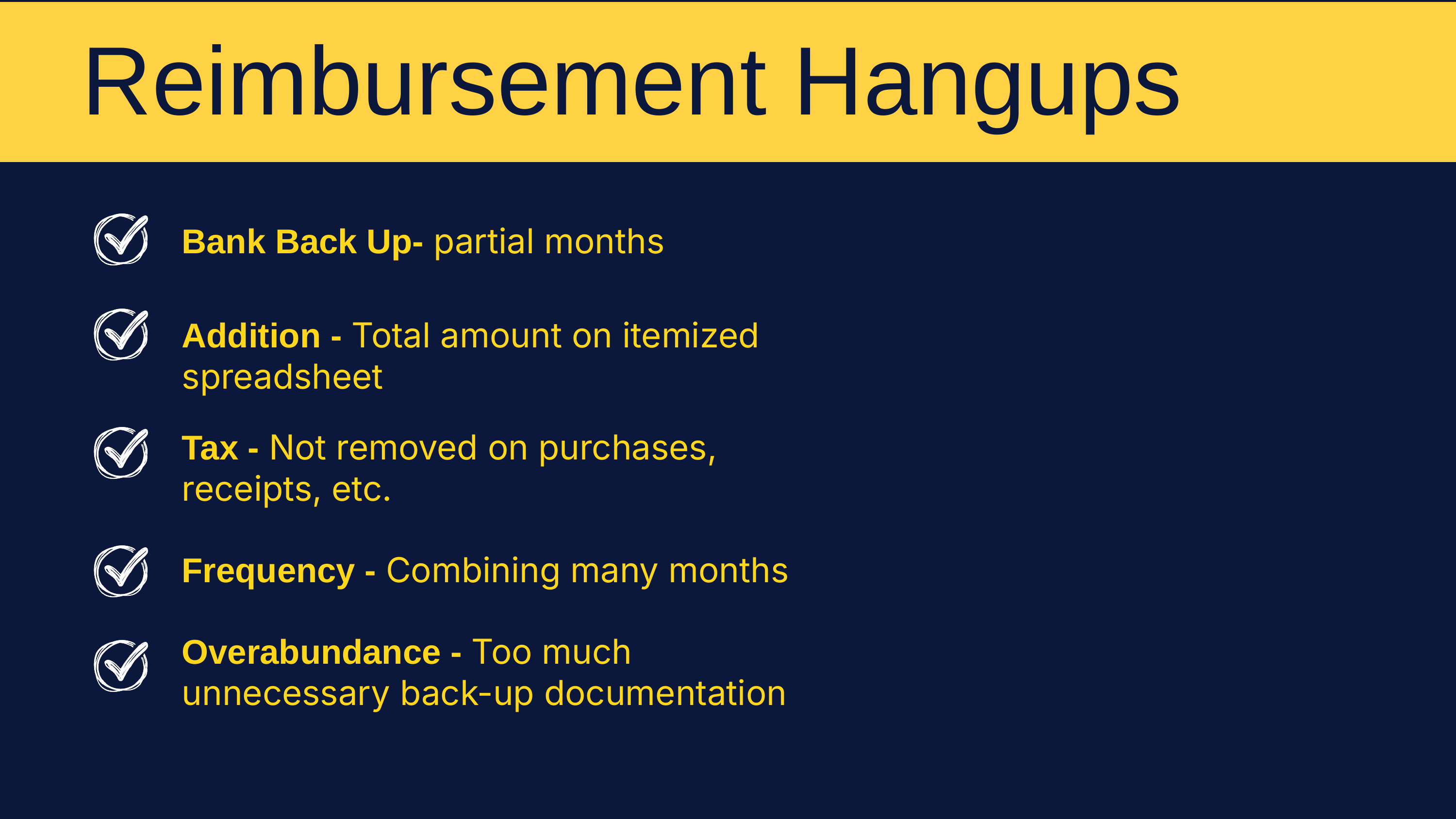

Reimbursement Hangups

Bank Back Up- partial months
Addition - Total amount on itemized spreadsheet
Tax - Not removed on purchases, receipts, etc.
Frequency - Combining many months
Overabundance - Too much unnecessary back-up documentation